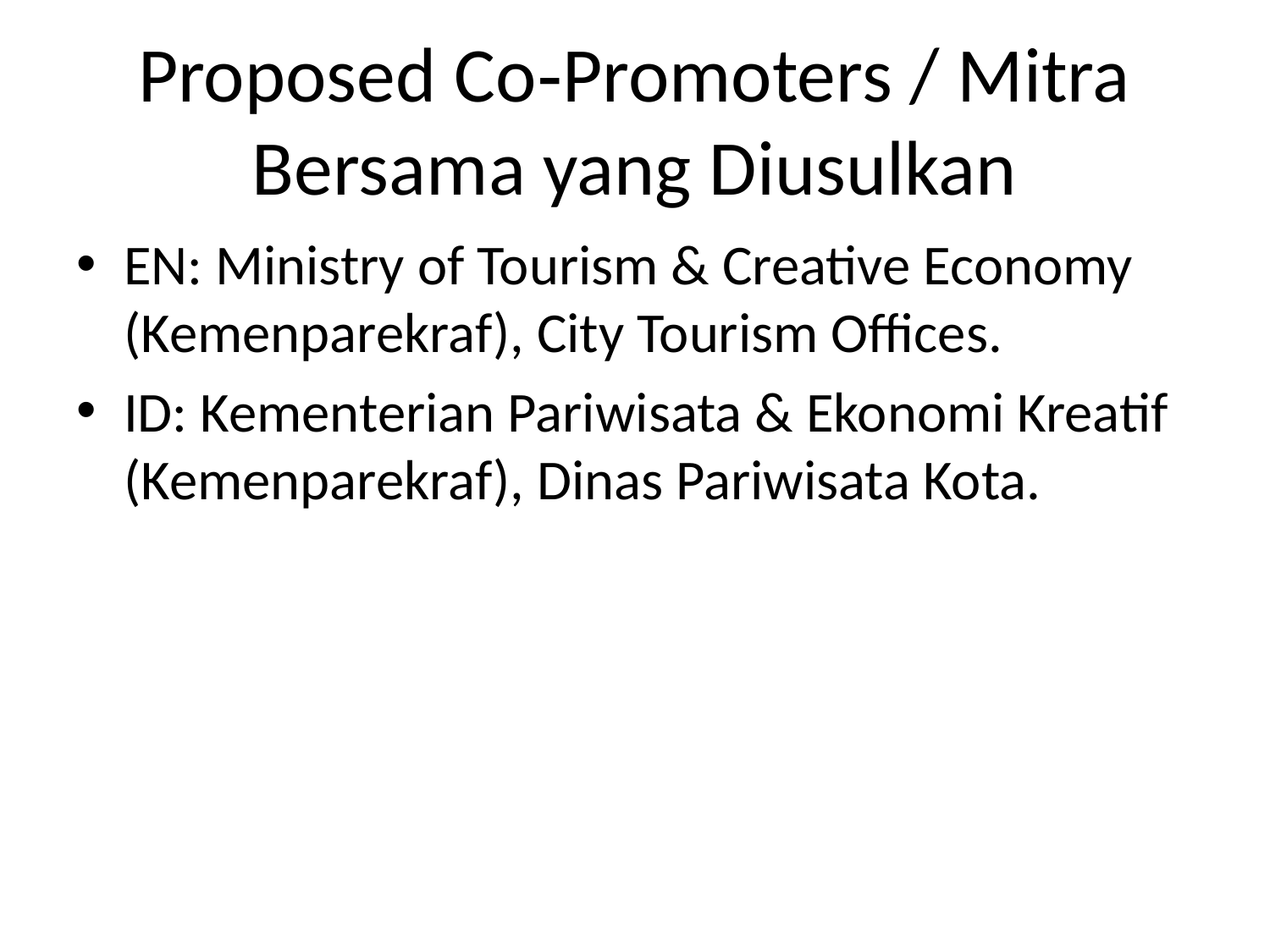

# Proposed Co‑Promoters / Mitra Bersama yang Diusulkan
EN: Ministry of Tourism & Creative Economy (Kemenparekraf), City Tourism Offices.
ID: Kementerian Pariwisata & Ekonomi Kreatif (Kemenparekraf), Dinas Pariwisata Kota.